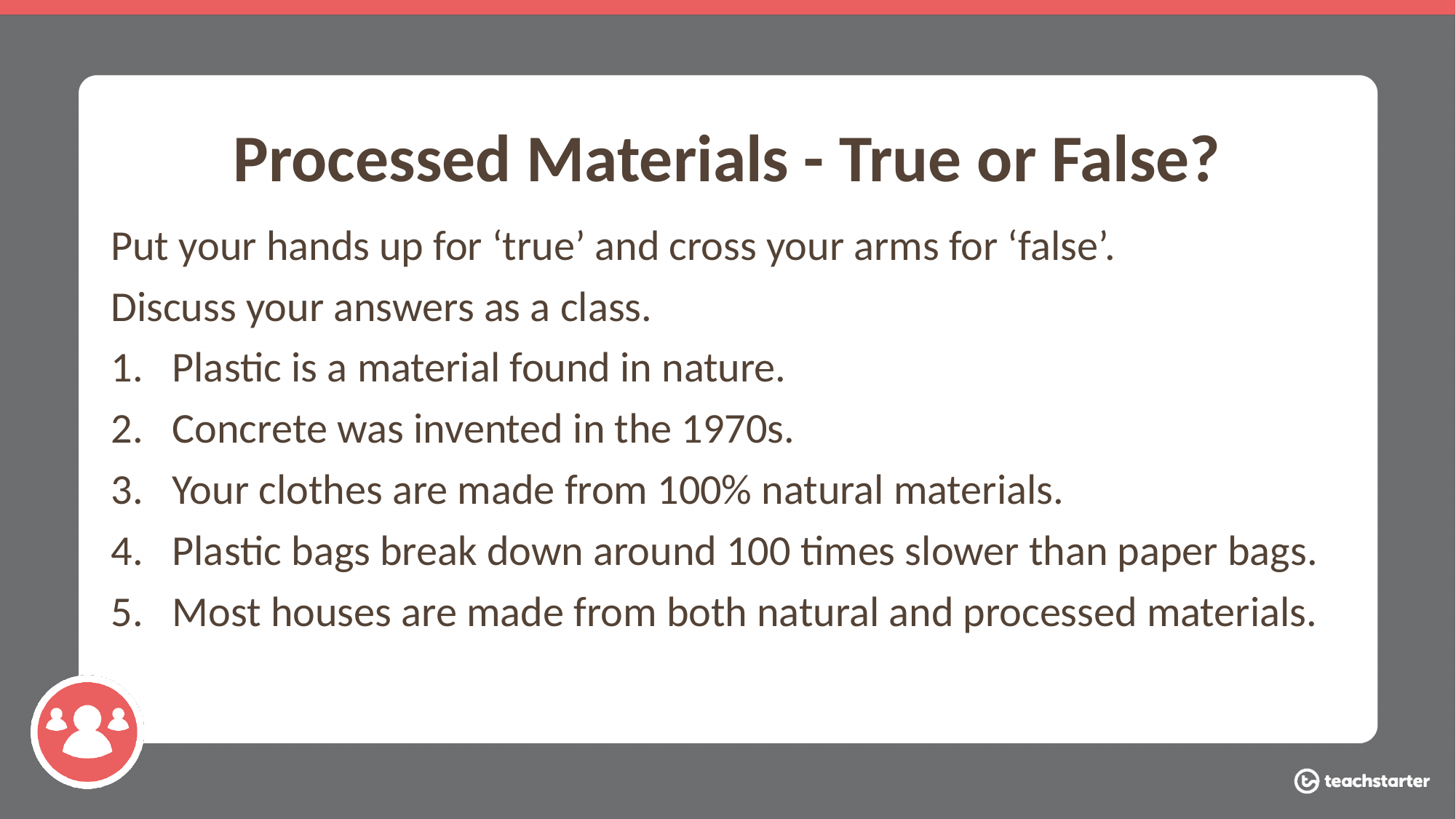

# Processed Materials - True or False?
Put your hands up for ‘true’ and cross your arms for ‘false’.
Discuss your answers as a class.
Plastic is a material found in nature.
Concrete was invented in the 1970s.
Your clothes are made from 100% natural materials.
Plastic bags break down around 100 times slower than paper bags.
Most houses are made from both natural and processed materials.